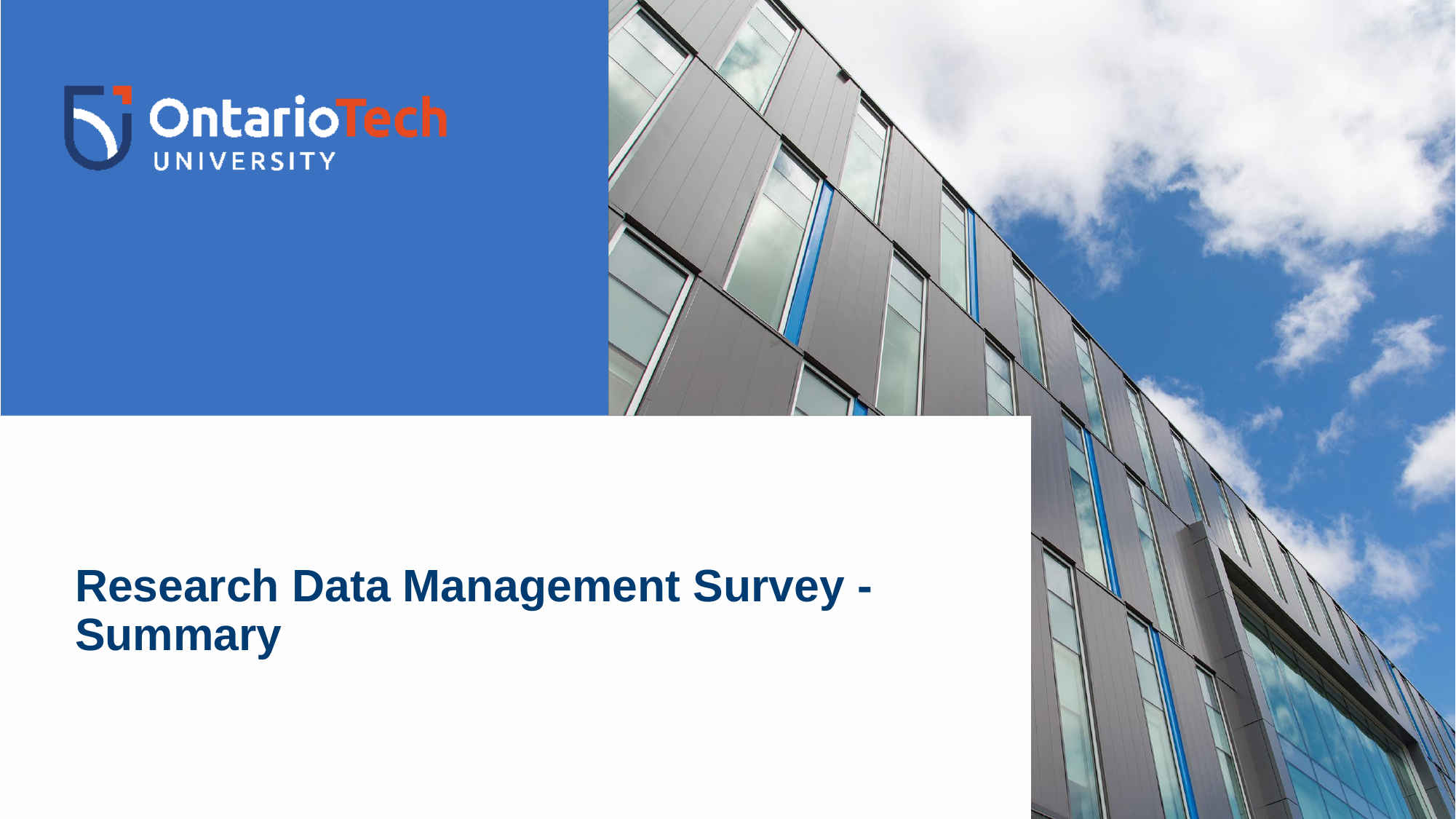

# Research Data Management Survey - Summary